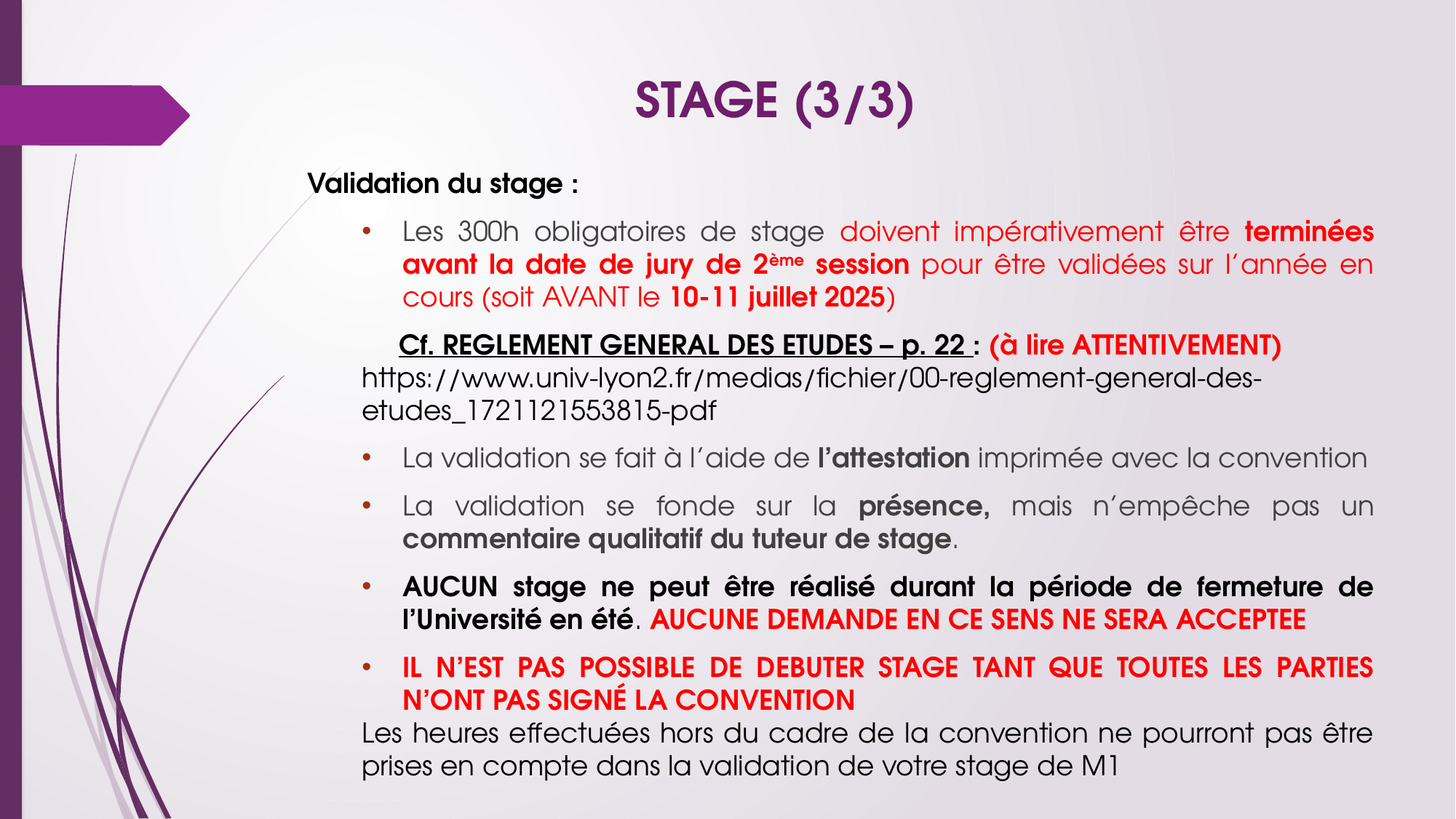

# STAGE (3/3)
Validation du stage :
Les 300h obligatoires de stage doivent impérativement être terminées avant la date de jury de 2ème session pour être validées sur l’année en cours (soit AVANT le 10-11 juillet 2025)
Cf. REGLEMENT GENERAL DES ETUDES – p. 22 : (à lire ATTENTIVEMENT)
https://www.univ-lyon2.fr/medias/fichier/00-reglement-general-des-etudes_1721121553815-pdf
La validation se fait à l’aide de l’attestation imprimée avec la convention
La validation se fonde sur la présence, mais n’empêche pas un commentaire qualitatif du tuteur de stage.
AUCUN stage ne peut être réalisé durant la période de fermeture de l’Université en été. AUCUNE DEMANDE EN CE SENS NE SERA ACCEPTEE
IL N’EST PAS POSSIBLE DE DEBUTER STAGE TANT QUE TOUTES LES PARTIES N’ONT PAS SIGNÉ LA CONVENTION
Les heures effectuées hors du cadre de la convention ne pourront pas être prises en compte dans la validation de votre stage de M1